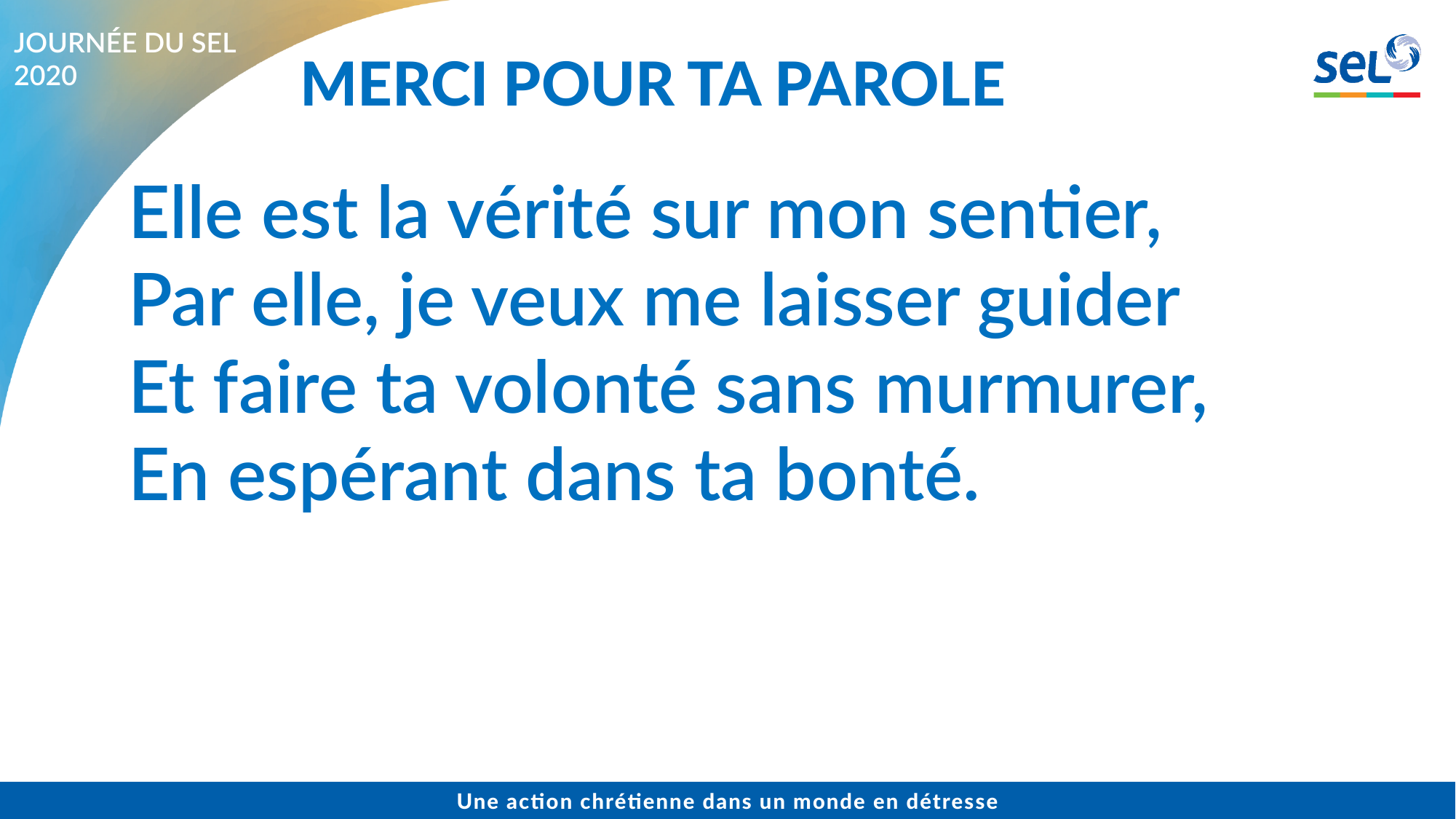

# Merci pour ta parole
Elle est la vérité sur mon sentier,
Par elle, je veux me laisser guider
Et faire ta volonté sans murmurer,
En espérant dans ta bonté.